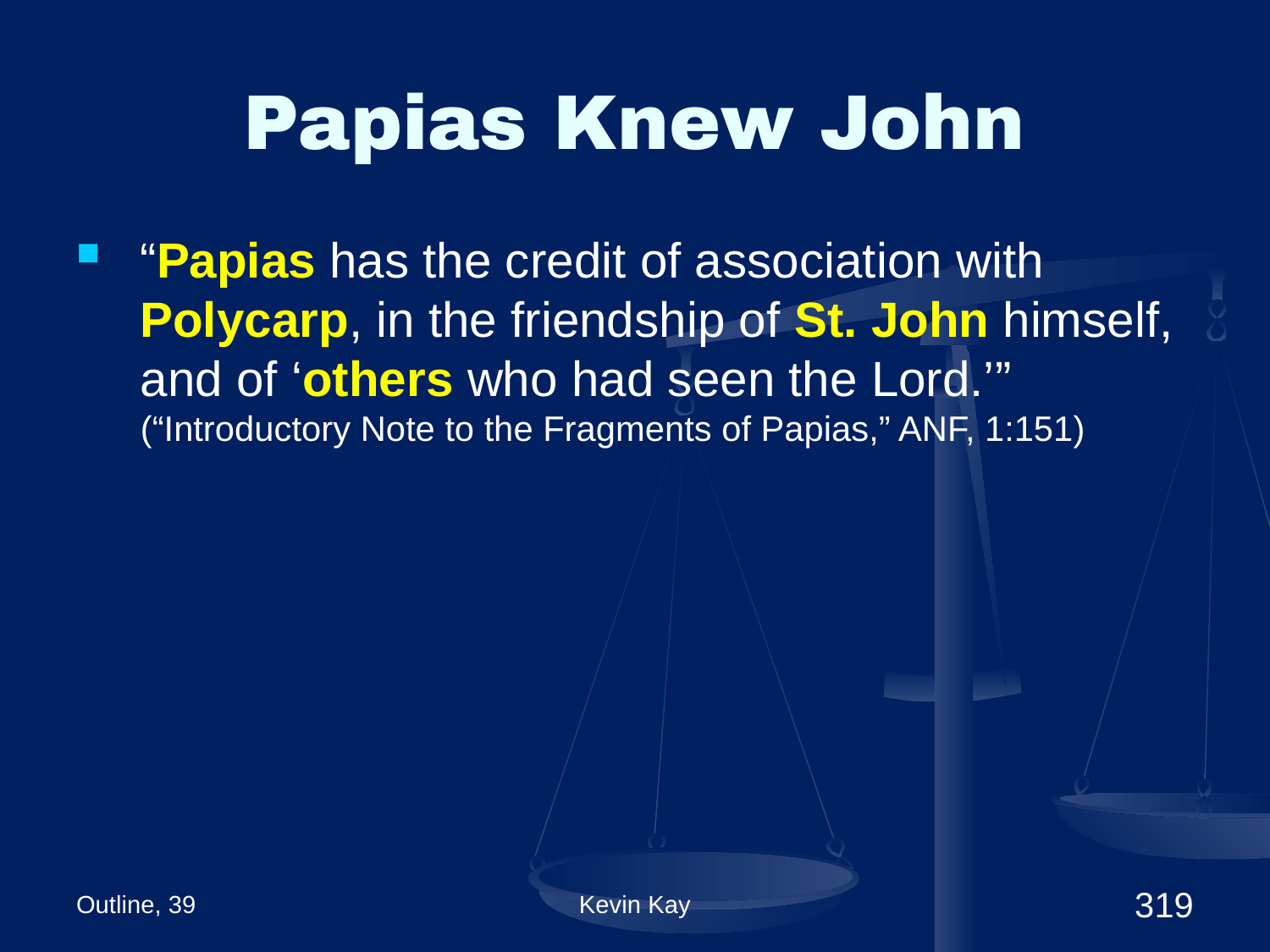

# Papias Knew John
“Papias has the credit of association with Polycarp, in the friendship of St. John himself, and of ‘others who had seen the Lord.’”  (“Introductory Note to the Fragments of Papias,” ANF, 1:151)

Outline, 39
Kevin Kay
319